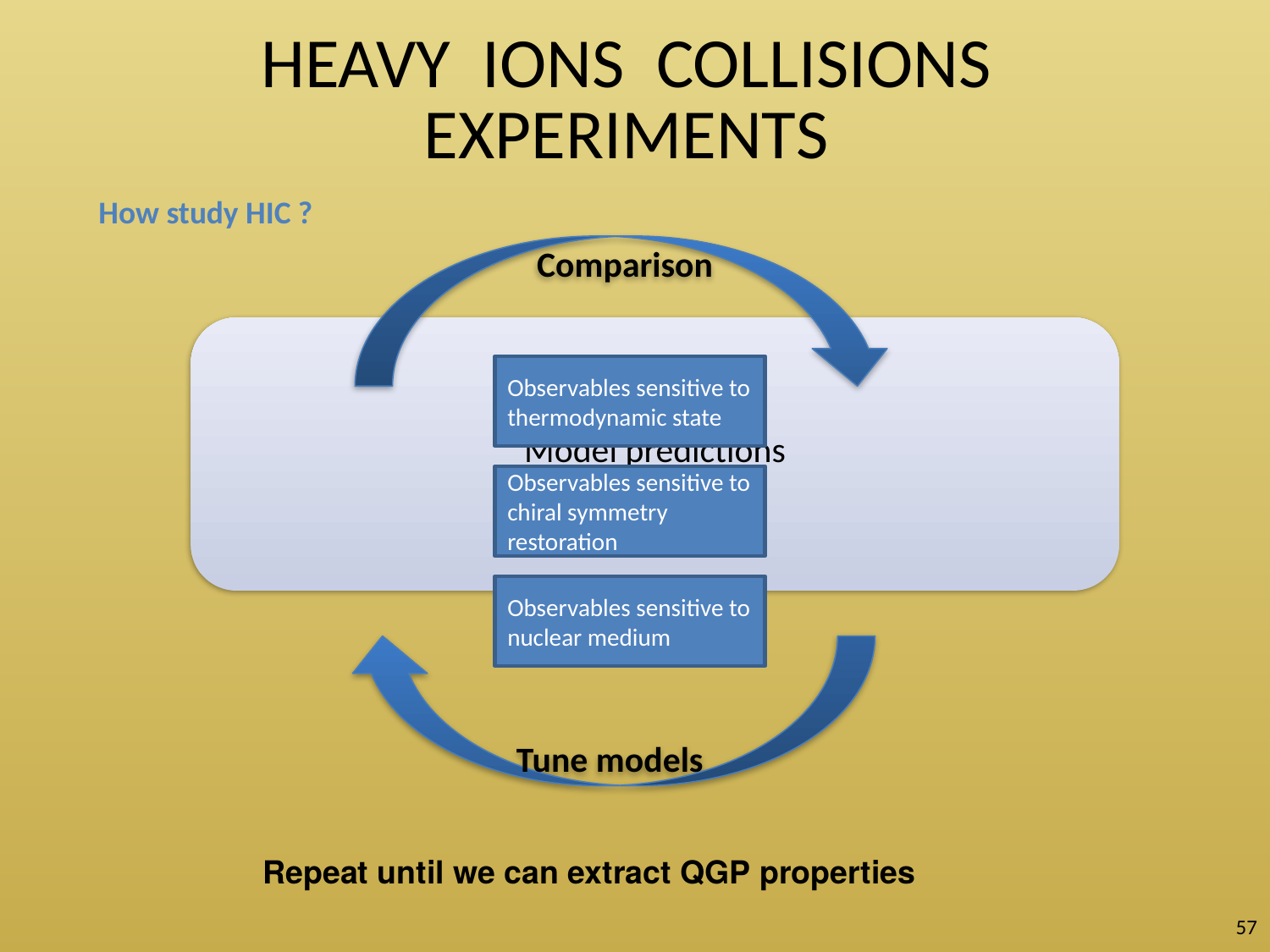

# HEAVY  IONS  COLLISIONS EXPERIMENTS
How study HIC ?
Comparison
Model predictions
Experiments
Observables sensitive to thermodynamic state
Observables sensitive to chiral symmetry restoration
Observables sensitive to nuclear medium
Tune models
Repeat until we can extract QGP properties
57